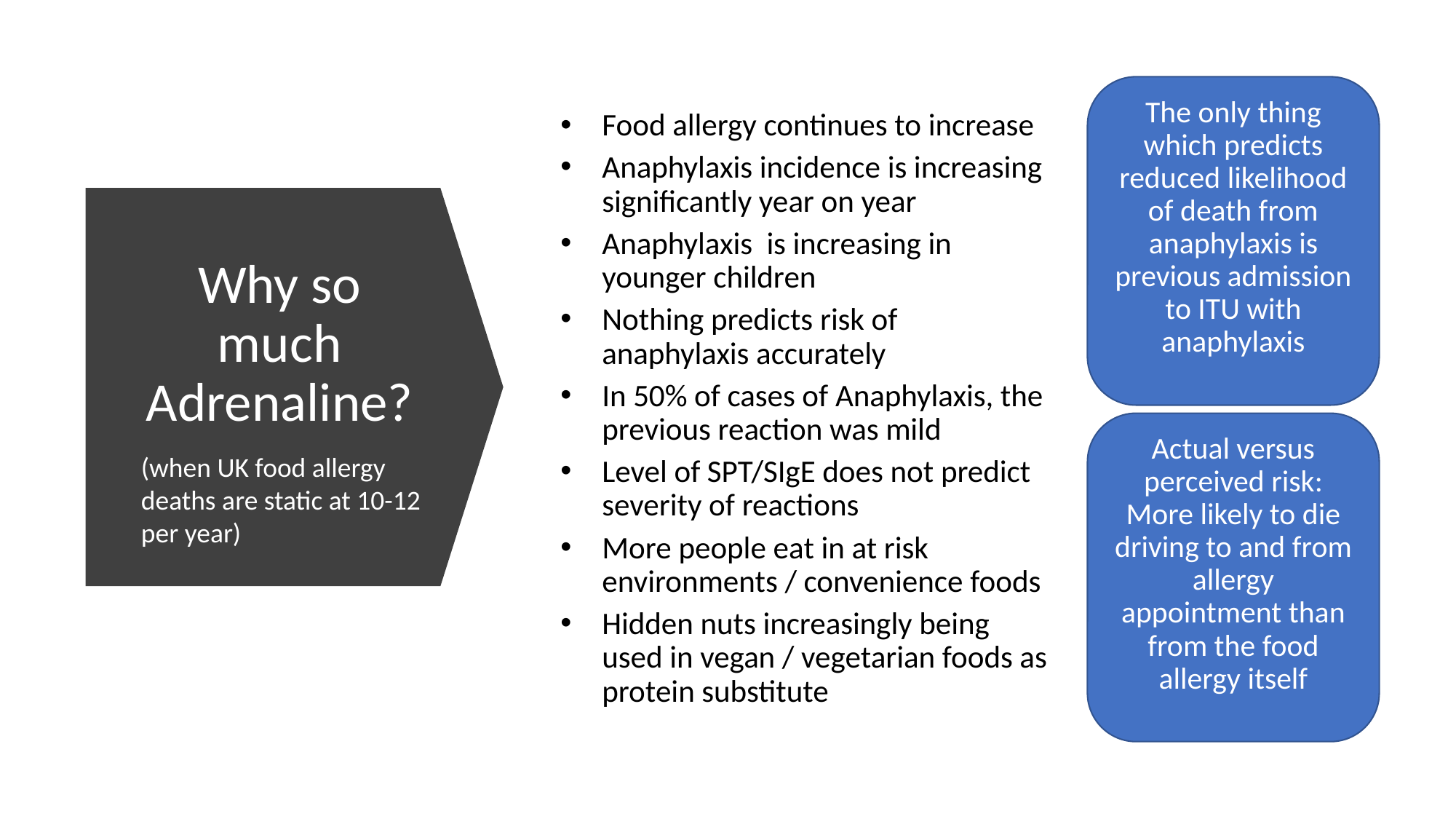

The only thing which predicts reduced likelihood of death from anaphylaxis is previous admission to ITU with anaphylaxis
Food allergy continues to increase
Anaphylaxis incidence is increasing significantly year on year
Anaphylaxis  is increasing in younger children
Nothing predicts risk of anaphylaxis accurately
In 50% of cases of Anaphylaxis, the previous reaction was mild
Level of SPT/SIgE does not predict severity of reactions
More people eat in at risk environments / convenience foods
Hidden nuts increasingly being used in vegan / vegetarian foods as protein substitute

Why so much Adrenaline?
Actual versus perceived risk: More likely to die driving to and from allergy appointment than from the food allergy itself
(when UK food allergy deaths are static at 10-12 per year)